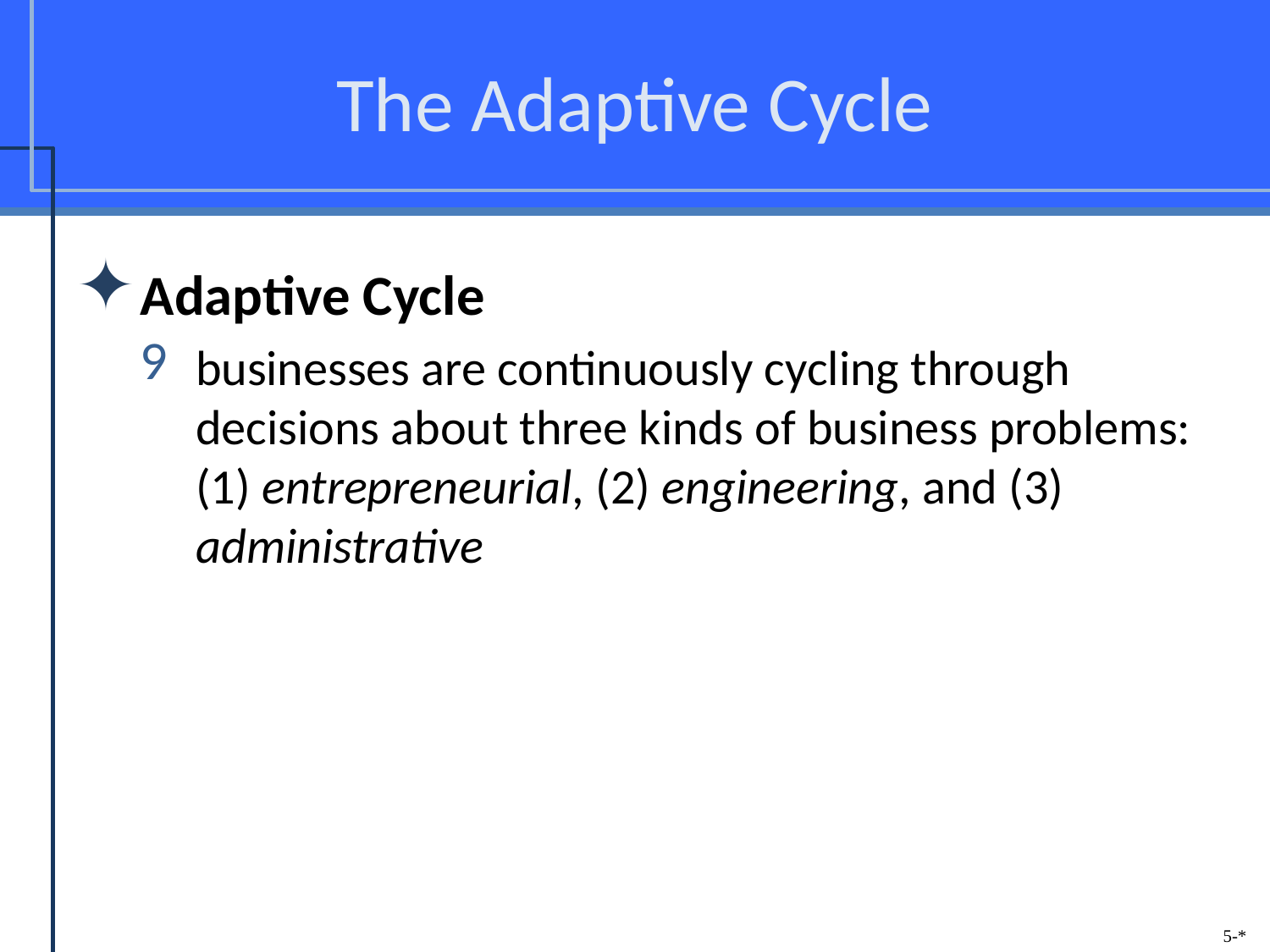

# The Adaptive Cycle
Adaptive Cycle
businesses are continuously cycling through decisions about three kinds of business problems: (1) entrepreneurial, (2) engineering, and (3) administrative